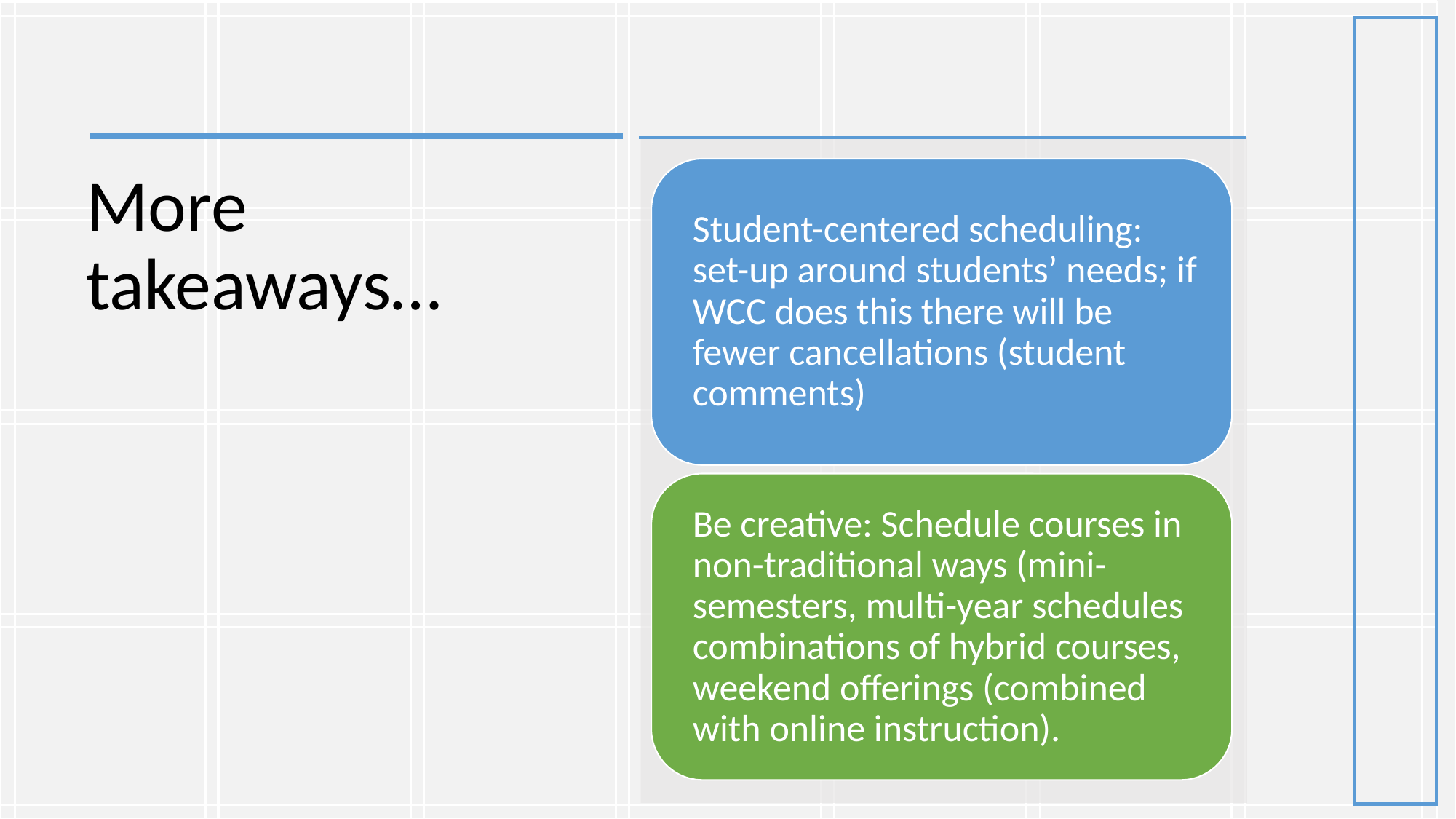

Student-centered scheduling: set-up around students’ needs; if WCC does this there will be fewer cancellations (student comments)
Be creative: Schedule courses in non-traditional ways (mini-semesters, multi-year schedules combinations of hybrid courses, weekend offerings (combined with online instruction).
# More takeaways…